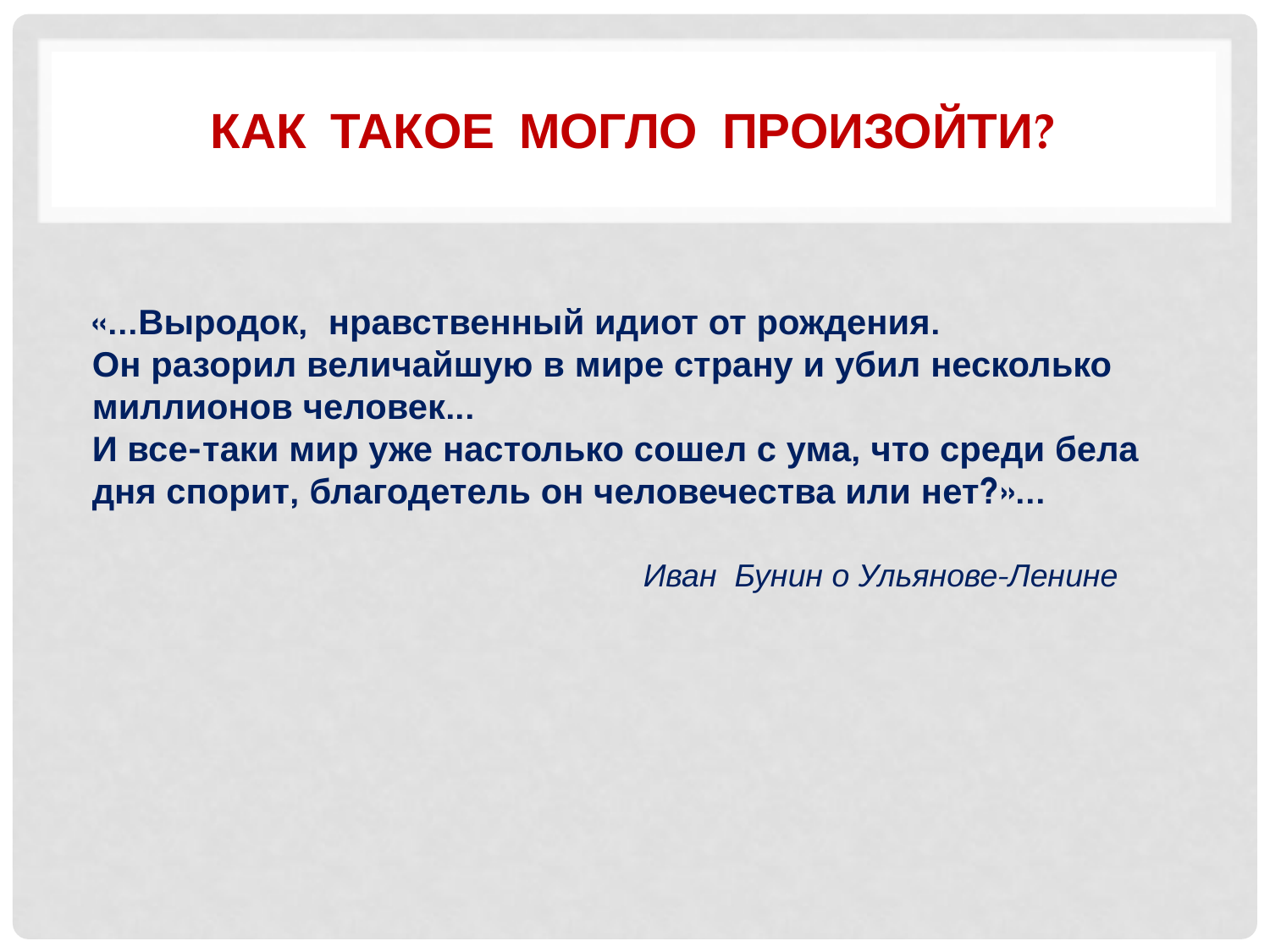

# Как  такое  могло  произойти?

«...Выродок,  нравственный идиот от рождения.
Он разорил величайшую в мире страну и убил несколько миллионов человек...
И все-таки мир уже настолько сошел с ума, что среди бела дня спорит, благодетель он человечества или нет?»...
                                                              Иван  Бунин о Ульянове-Ленине